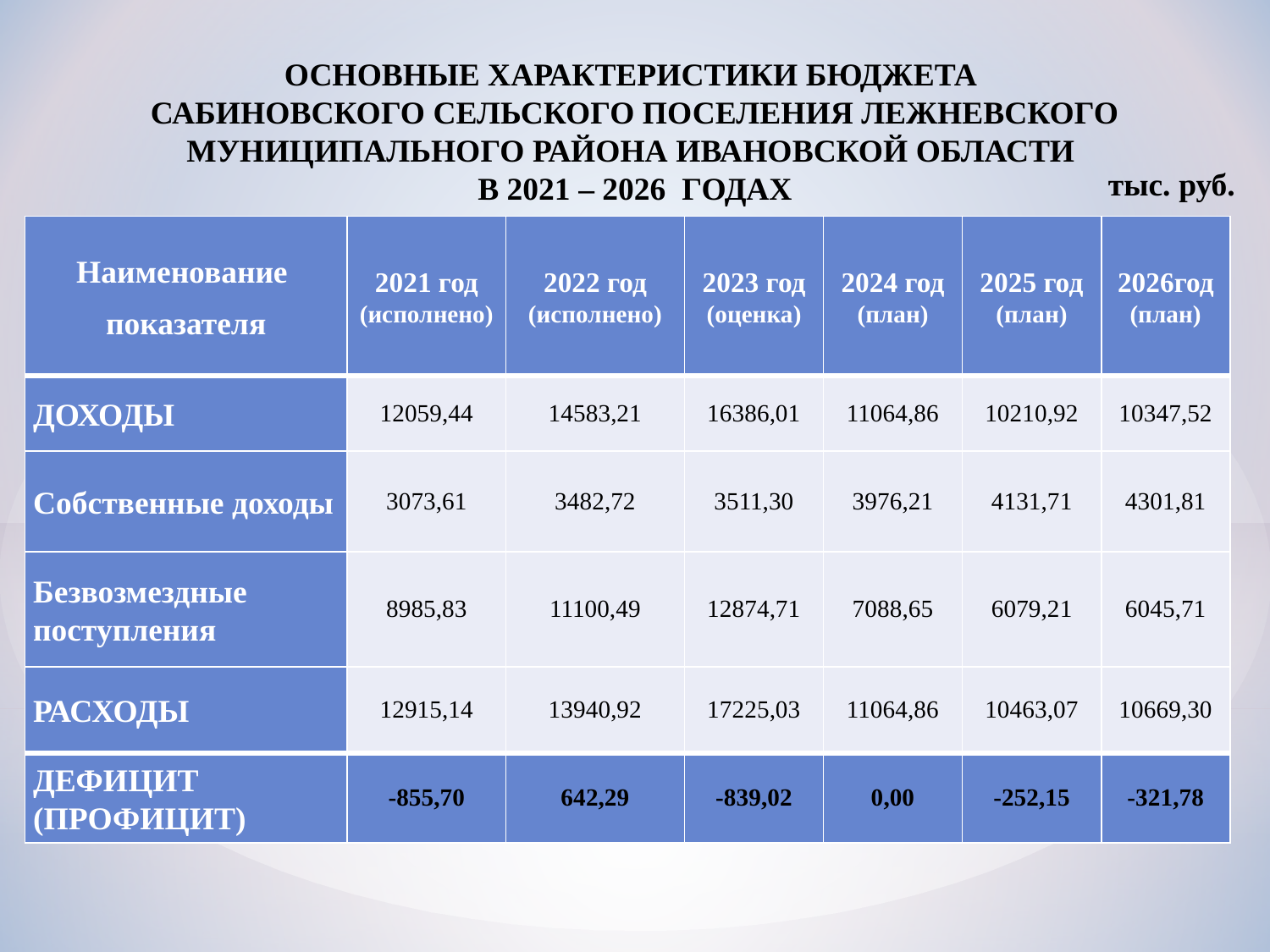

ОСНОВНЫЕ ХАРАКТЕРИСТИКИ БЮДЖЕТА
САБИНОВСКОГО СЕЛЬСКОГО ПОСЕЛЕНИЯ ЛЕЖНЕВСКОГО МУНИЦИПАЛЬНОГО РАЙОНА ИВАНОВСКОЙ ОБЛАСТИ
В 2021 – 2026  ГОДАХ

тыс. руб.
| Наименование показателя | 2021 год (исполнено) | 2022 год (исполнено) | 2023 год (оценка) | 2024 год (план) | 2025 год (план) | 2026год (план) |
| --- | --- | --- | --- | --- | --- | --- |
| ДОХОДЫ | 12059,44 | 14583,21 | 16386,01 | 11064,86 | 10210,92 | 10347,52 |
| Собственные доходы | 3073,61 | 3482,72 | 3511,30 | 3976,21 | 4131,71 | 4301,81 |
| Безвозмездные поступления | 8985,83 | 11100,49 | 12874,71 | 7088,65 | 6079,21 | 6045,71 |
| РАСХОДЫ | 12915,14 | 13940,92 | 17225,03 | 11064,86 | 10463,07 | 10669,30 |
| ДЕФИЦИТ (ПРОФИЦИТ) | -855,70 | 642,29 | -839,02 | 0,00 | -252,15 | -321,78 |